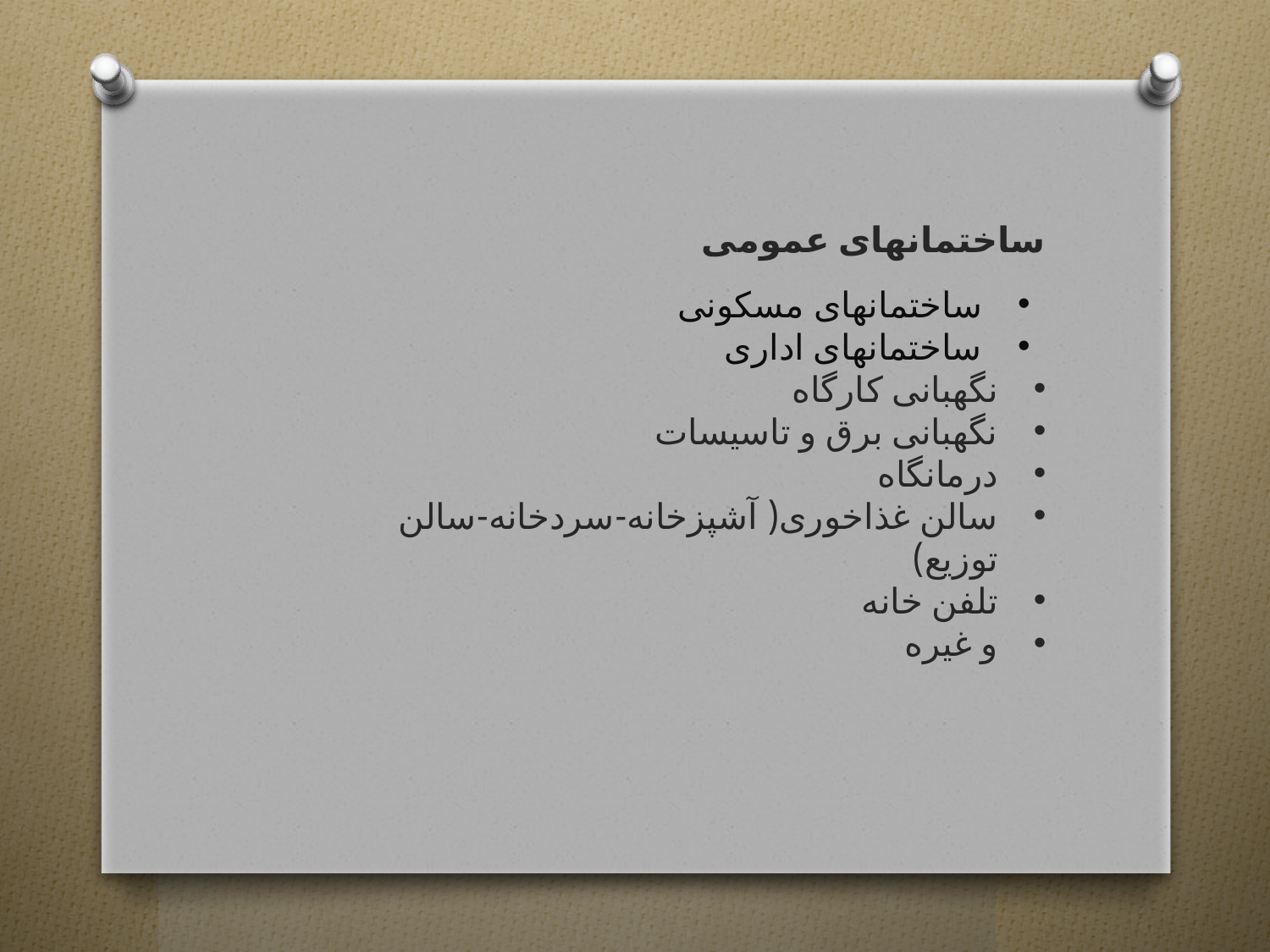

ساختمانهای عمومی

ساختمانهای مسکونی
ساختمانهای اداری
نگهبانی کارگاه
نگهبانی برق و تاسیسات
درمانگاه
سالن غذاخوری( آشپزخانه-سردخانه-سالن توزیع)
تلفن خانه
و غیره